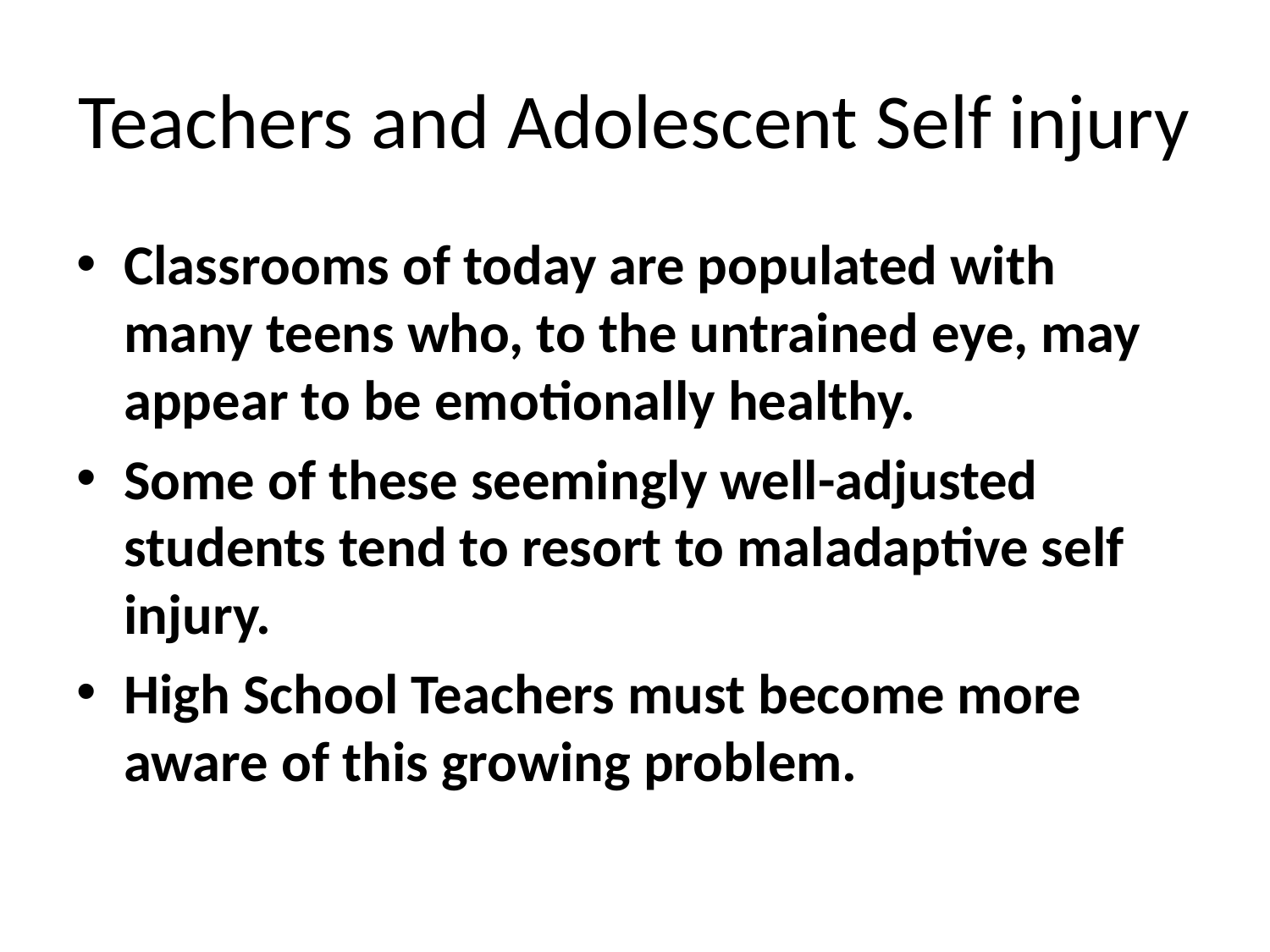

# Teachers and Adolescent Self injury
Classrooms of today are populated with many teens who, to the untrained eye, may appear to be emotionally healthy.
Some of these seemingly well-adjusted students tend to resort to maladaptive self injury.
High School Teachers must become more aware of this growing problem.